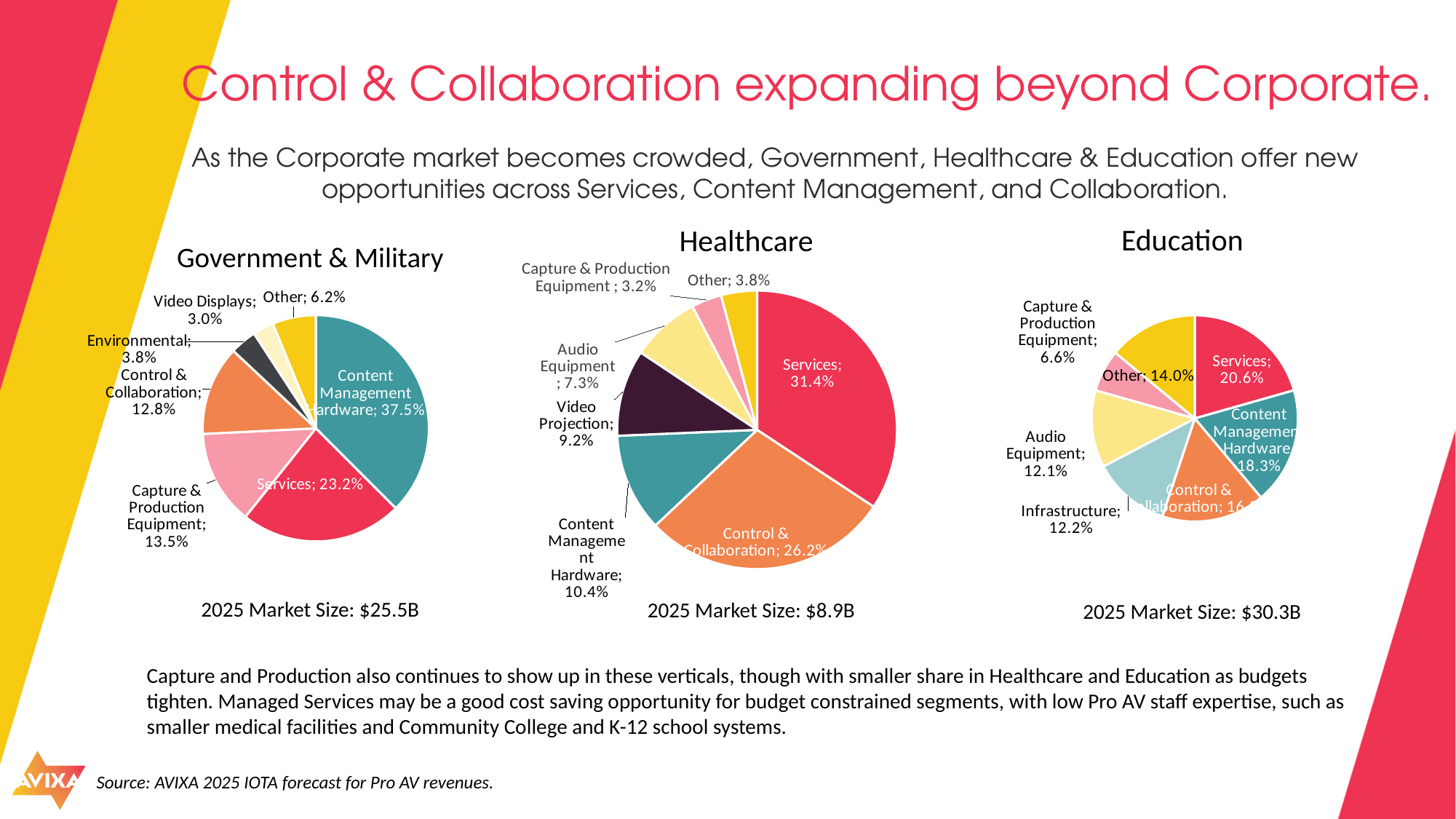

# Control & Collaboration expanding beyond Corporate.
As the Corporate market becomes crowded, Government, Healthcare & Education offer new opportunities across Services, Content Management, and Collaboration.

Education

Healthcare

Government & Military

2025 Market Size: $25.5B
2025 Market Size: $8.9B
2025 Market Size: $30.3B

### Chart

| Category | Sales |
|---|---|
| Content Management Hardware | 0.375 |
| Services | 0.232 |
| Capture & Production Equipment | 0.135 |
| Control & Collaboration | 0.128 |
| Environmental | 0.038 |
| Video Displays | 0.03 |
| Other | 0.062 |

### Chart

| Category | Sales |
|---|---|
| Services | 0.314 |
| Control & Collaboration | 0.262 |
| Content Management Hardware | 0.104 |
| Video Projection | 0.092 |
| Audio Equipment | 0.073 |
| Capture & Production Equipment  | 0.032 |
| Other | 0.038 |

### Chart

| Category | Sales |
|---|---|
| Services | 0.206 |
| Content Management Hardware | 0.183 |
| Control & Collaboration | 0.162 |
| Infrastructure | 0.122 |
| Audio Equipment | 0.121 |
| Capture & Production Equipment | 0.066 |
| Other | 0.14 |
Capture and Production also continues to show up in these verticals, though with smaller share in Healthcare and Education as budgets tighten. Managed Services may be a good cost saving opportunity for budget constrained segments, with low Pro AV staff expertise, such as smaller medical facilities and Community College and K-12 school systems.
Source: AVIXA 2025 IOTA forecast for Pro AV revenues.